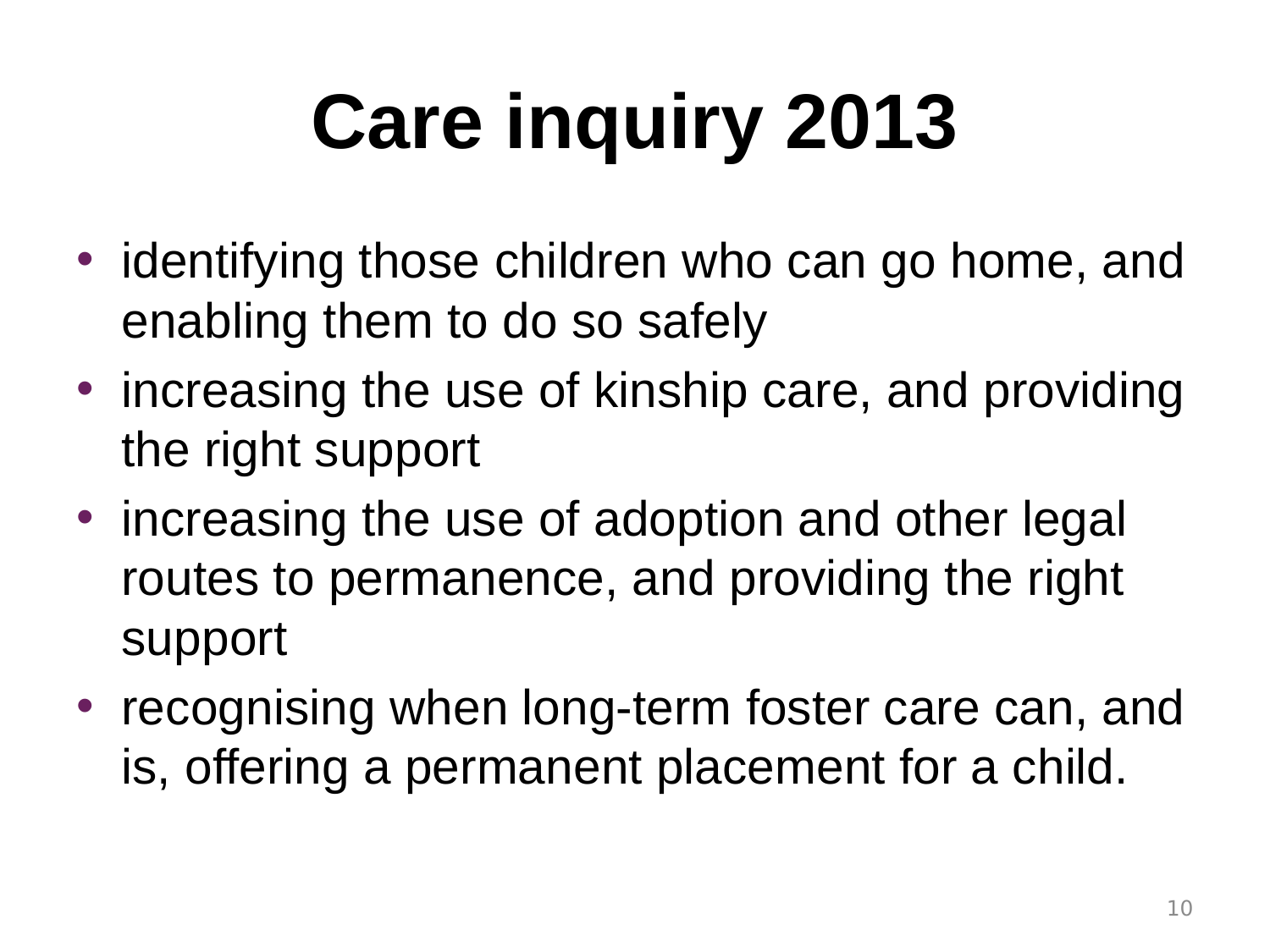

# Care inquiry 2013
identifying those children who can go home, and enabling them to do so safely
increasing the use of kinship care, and providing the right support
increasing the use of adoption and other legal routes to permanence, and providing the right support
recognising when long-term foster care can, and is, offering a permanent placement for a child.

10